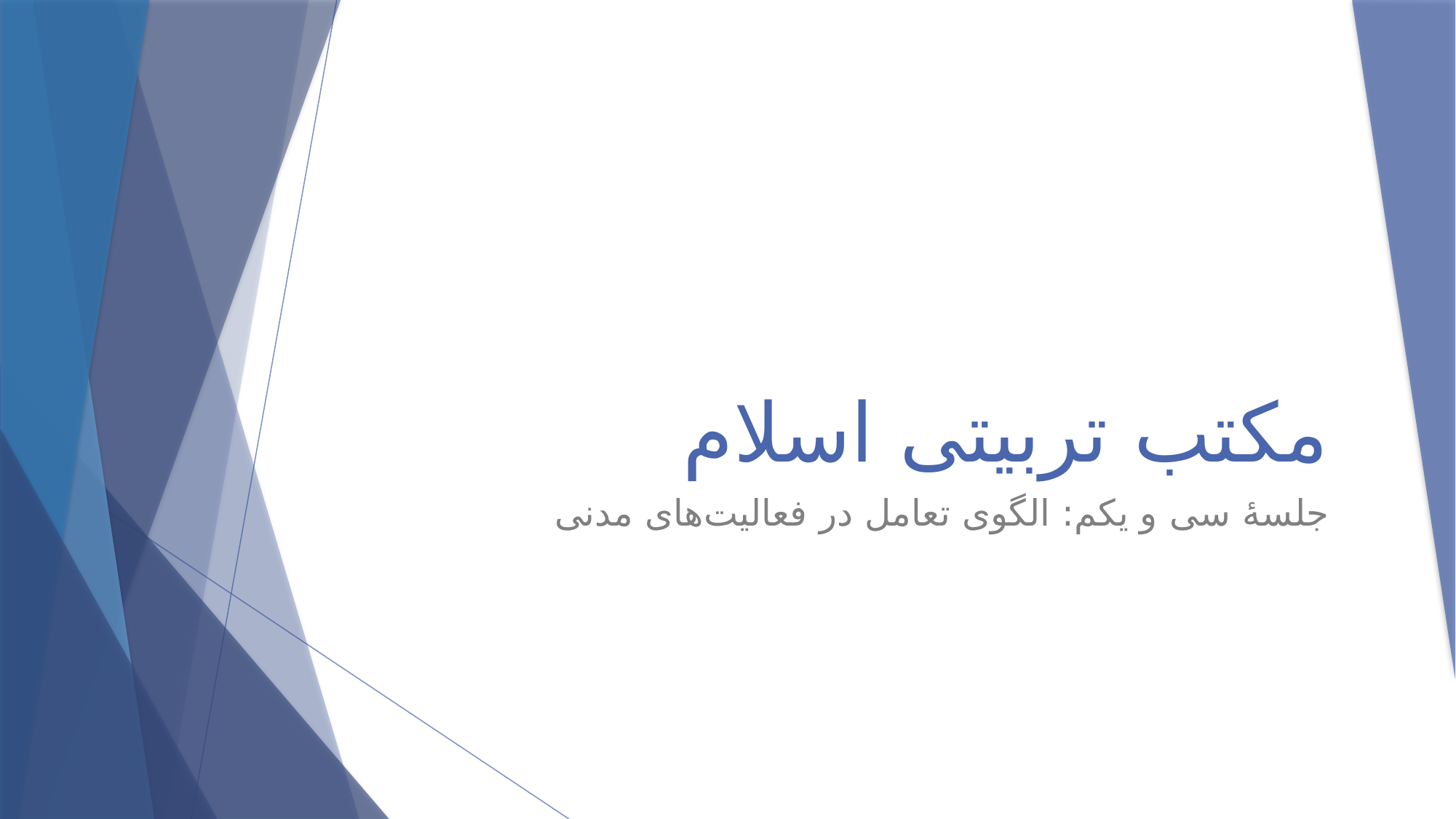

# مکتب تربیتی اسلام
جلسۀ سی و یکم: الگوی تعامل در فعالیت‌های مدنی